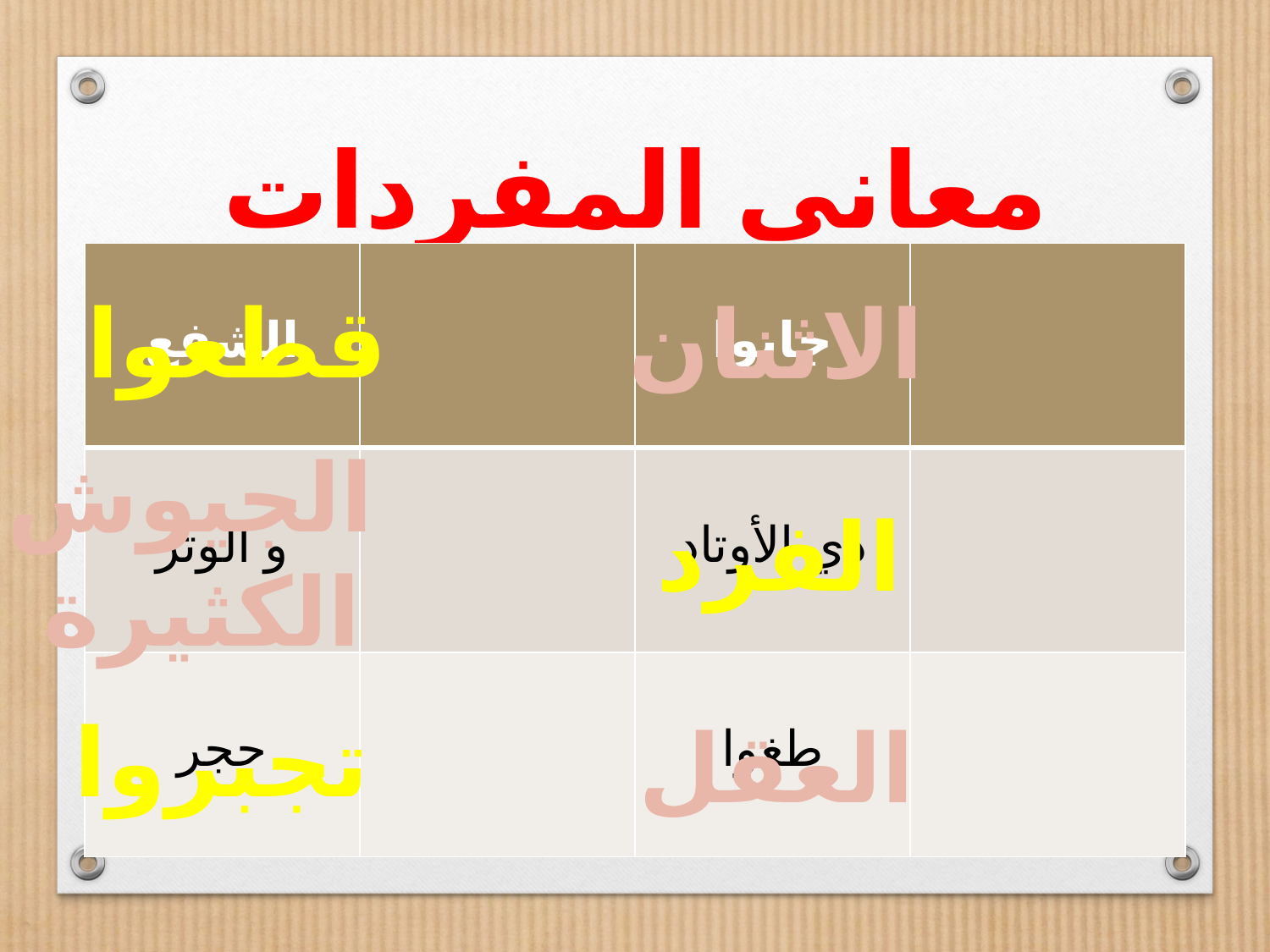

# معاني المفردات
| الشفع |  | جابوا |  |
| --- | --- | --- | --- |
| و الوتر |  | ذي الأوتاد |  |
| حجر |  | طغوا |  |
قطعوا
الاثنان
الجيوش
الكثيرة
الفرد
تجبروا
العقل